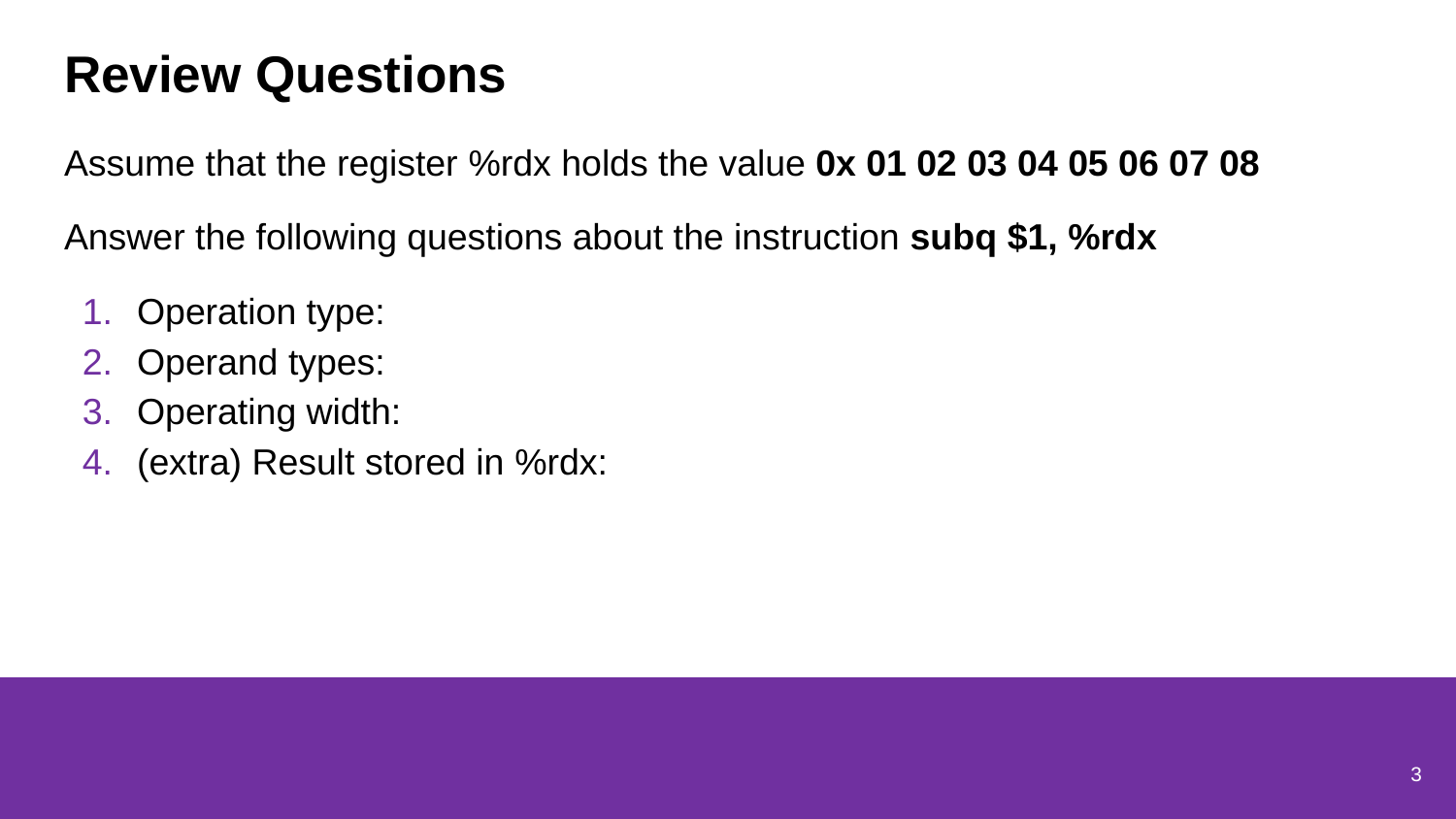

# Review Questions
Assume that the register %rdx holds the value 0x 01 02 03 04 05 06 07 08
Answer the following questions about the instruction subq $1, %rdx
Operation type:
Operand types:
Operating width:
(extra) Result stored in %rdx:
3